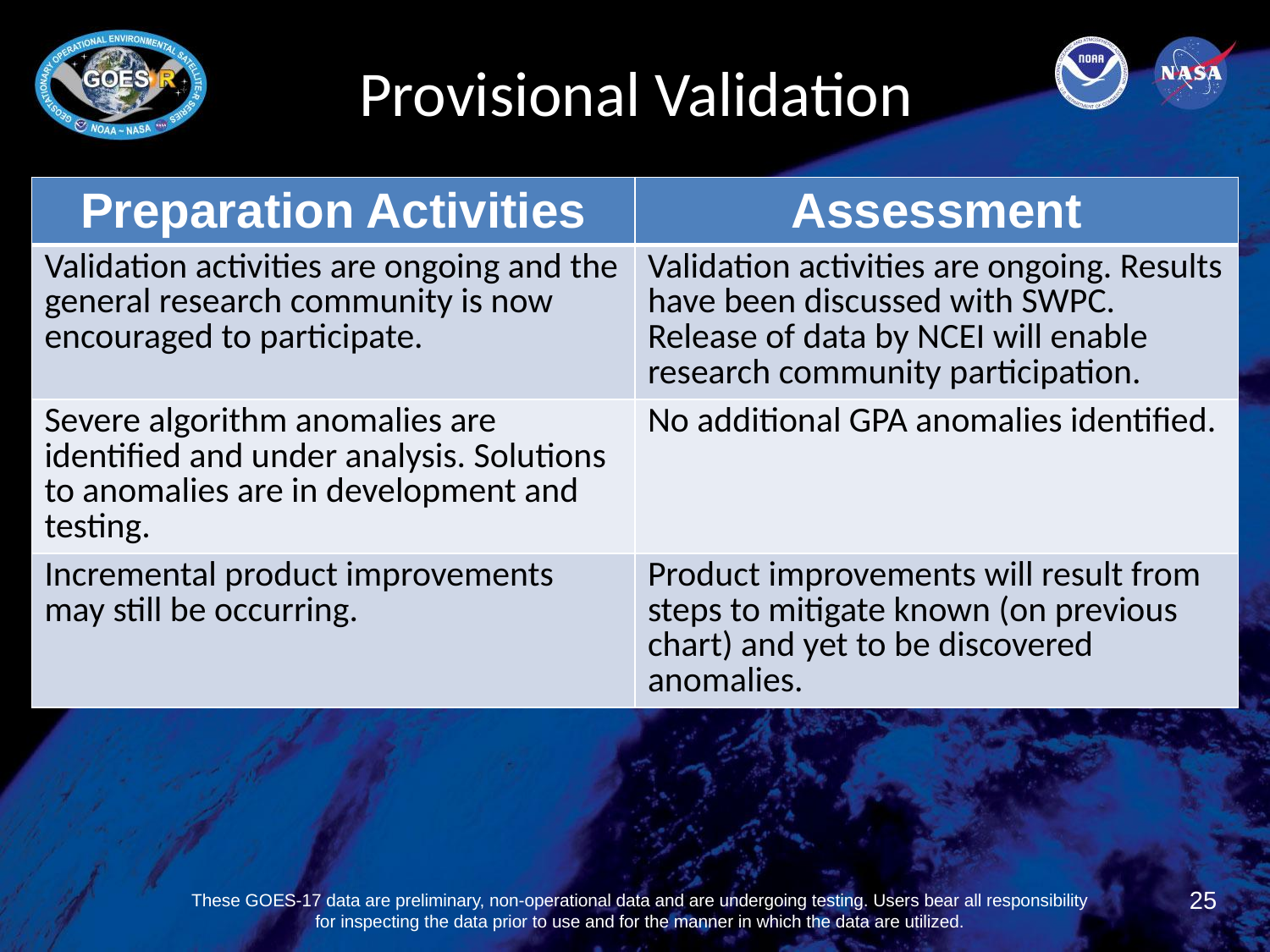

# Provisional Validation
| Preparation Activities | Assessment |
| --- | --- |
| Validation activities are ongoing and the general research community is now encouraged to participate. | Validation activities are ongoing. Results have been discussed with SWPC. Release of data by NCEI will enable research community participation. |
| Severe algorithm anomalies are identified and under analysis. Solutions to anomalies are in development and testing. | No additional GPA anomalies identified. |
| Incremental product improvements may still be occurring. | Product improvements will result from steps to mitigate known (on previous chart) and yet to be discovered anomalies. |
25
These GOES-17 data are preliminary, non-operational data and are undergoing testing. Users bear all responsibility for inspecting the data prior to use and for the manner in which the data are utilized.